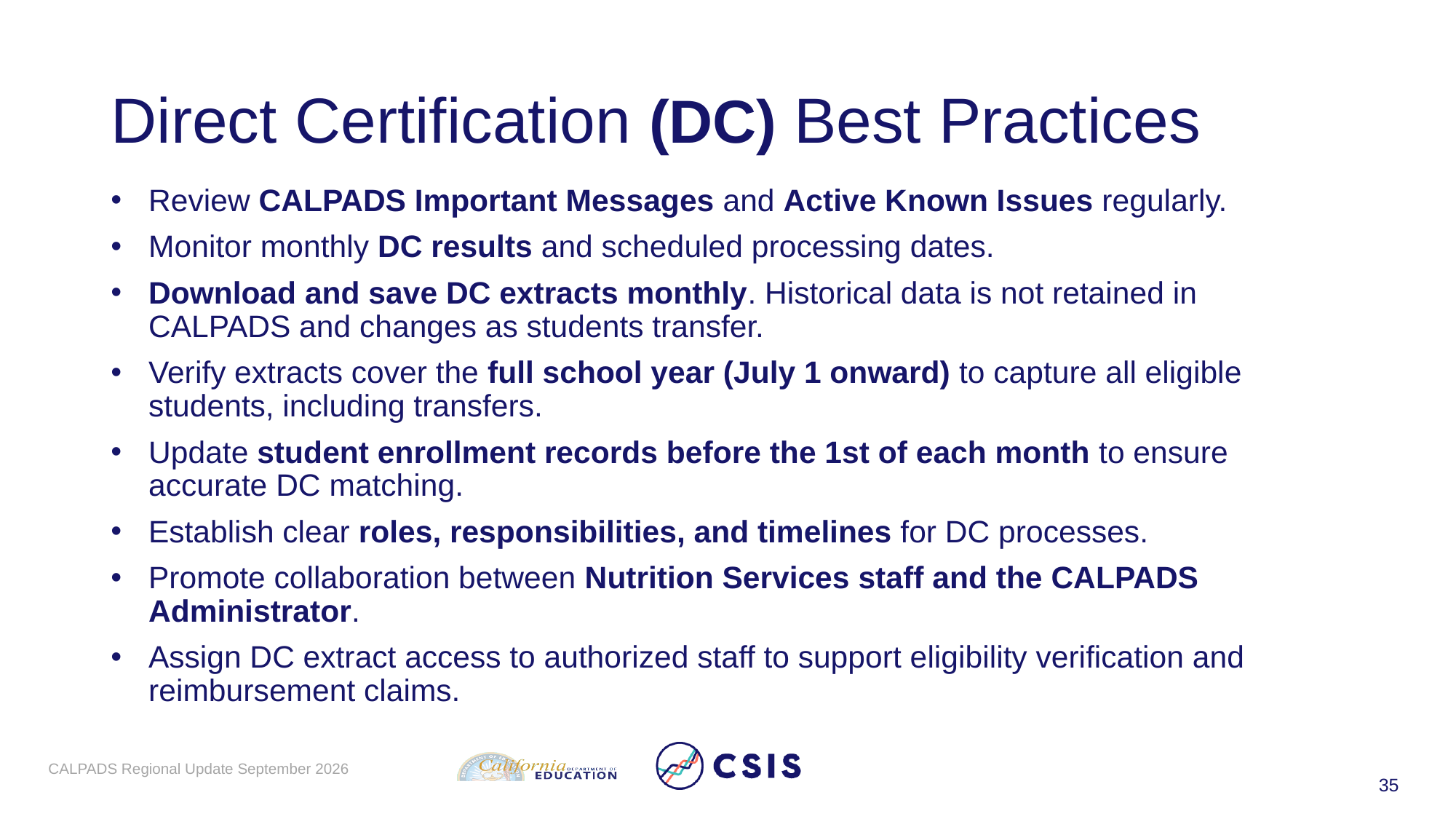

# Direct Certification (DC) Best Practices
Review CALPADS Important Messages and Active Known Issues regularly.
Monitor monthly DC results and scheduled processing dates.
Download and save DC extracts monthly. Historical data is not retained in CALPADS and changes as students transfer.
Verify extracts cover the full school year (July 1 onward) to capture all eligible students, including transfers.
Update student enrollment records before the 1st of each month to ensure accurate DC matching.
Establish clear roles, responsibilities, and timelines for DC processes.
Promote collaboration between Nutrition Services staff and the CALPADS Administrator.
Assign DC extract access to authorized staff to support eligibility verification and reimbursement claims.

CALPADS Regional Update September 2026